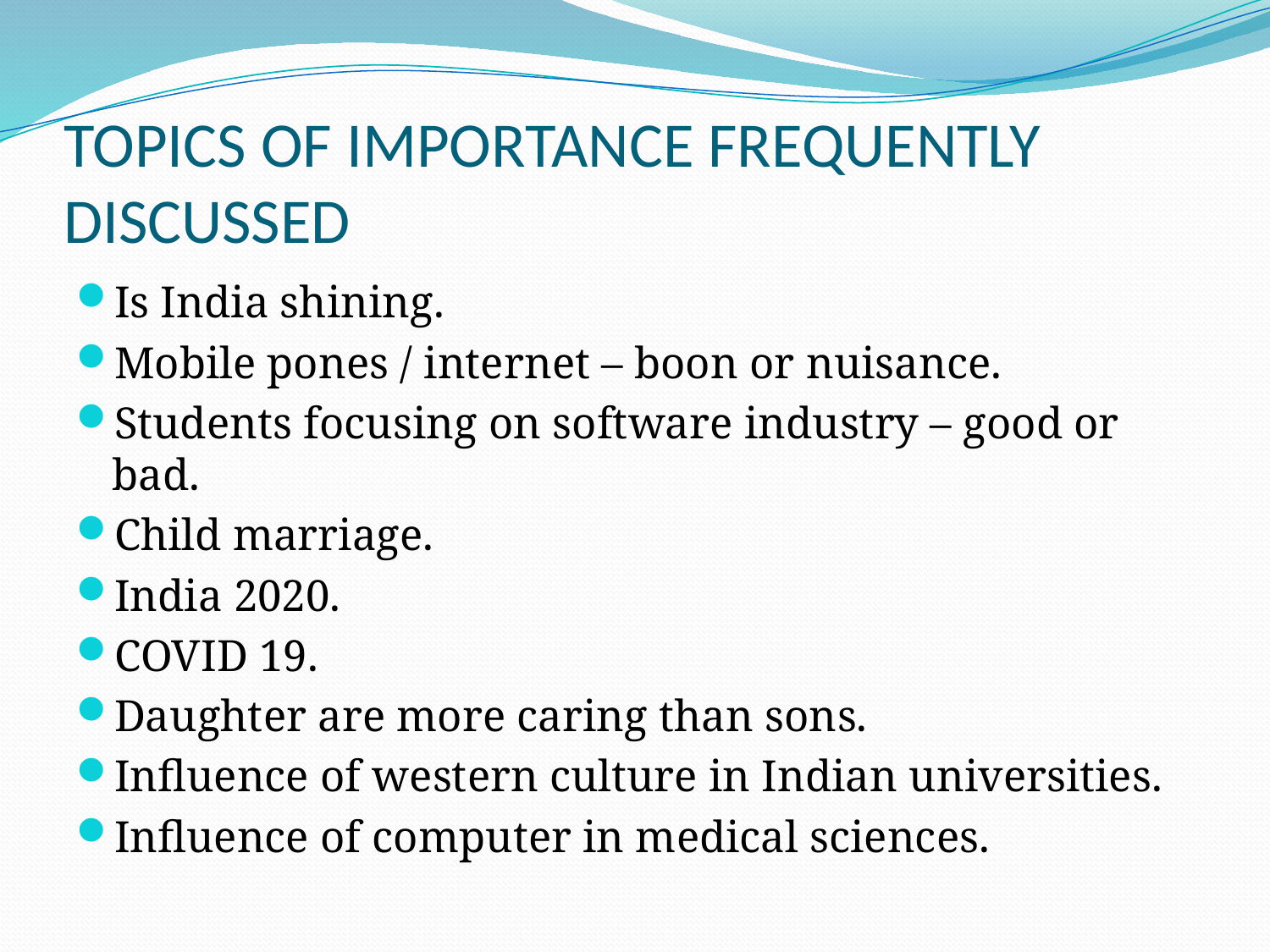

# TOPICS OF IMPORTANCE FREQUENTLY DISCUSSED
Is India shining.
Mobile pones / internet – boon or nuisance.
Students focusing on software industry – good or bad.
Child marriage.
India 2020.
COVID 19.
Daughter are more caring than sons.
Influence of western culture in Indian universities.
Influence of computer in medical sciences.